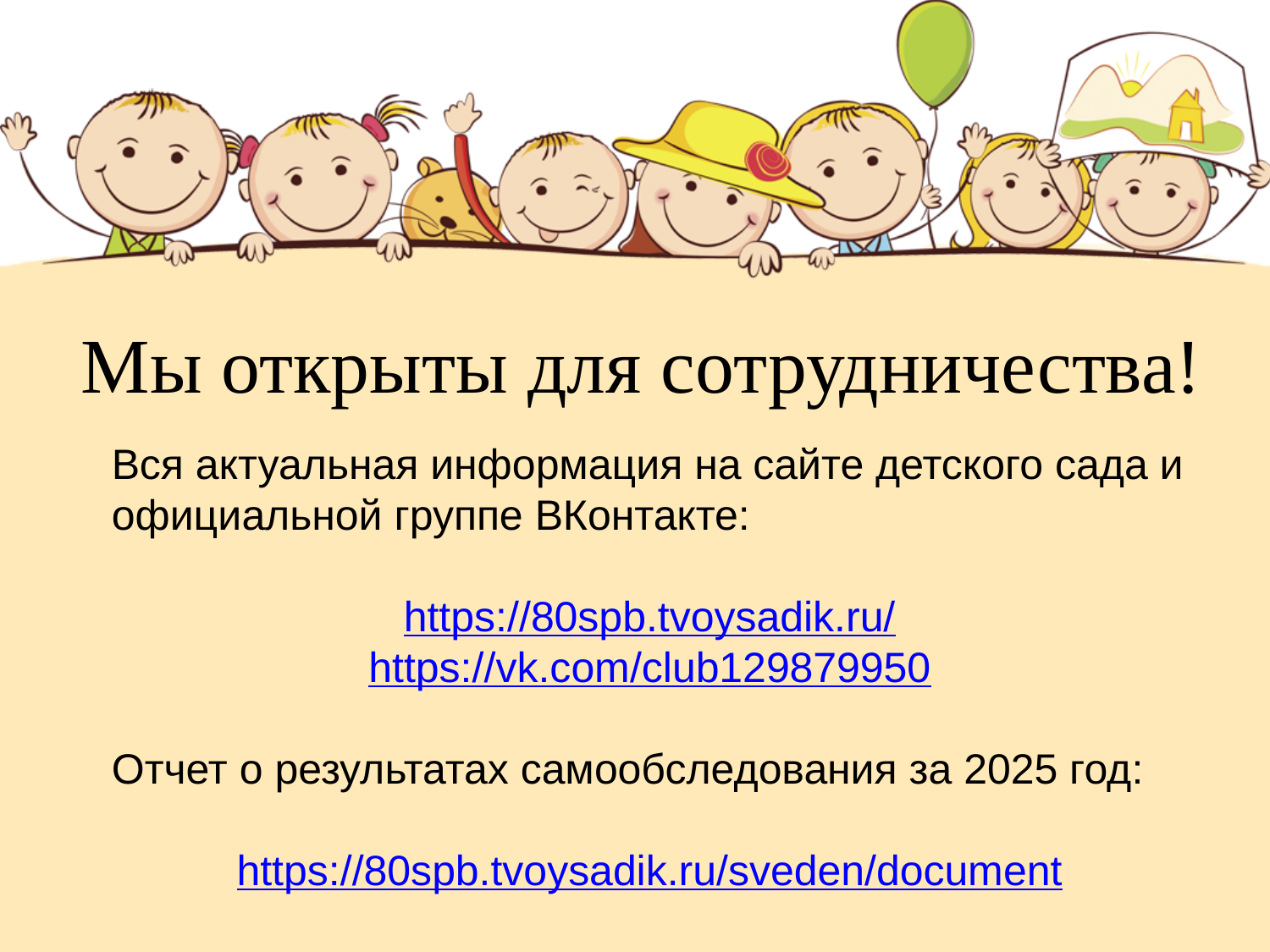

# Мы открыты для сотрудничества!

Вся актуальная информация на сайте детского сада и официальной группе ВКонтакте:

https://80spb.tvoysadik.ru/
https://vk.com/club129879950

Отчет о результатах самообследования за 2025 год:

https://80spb.tvoysadik.ru/sveden/document